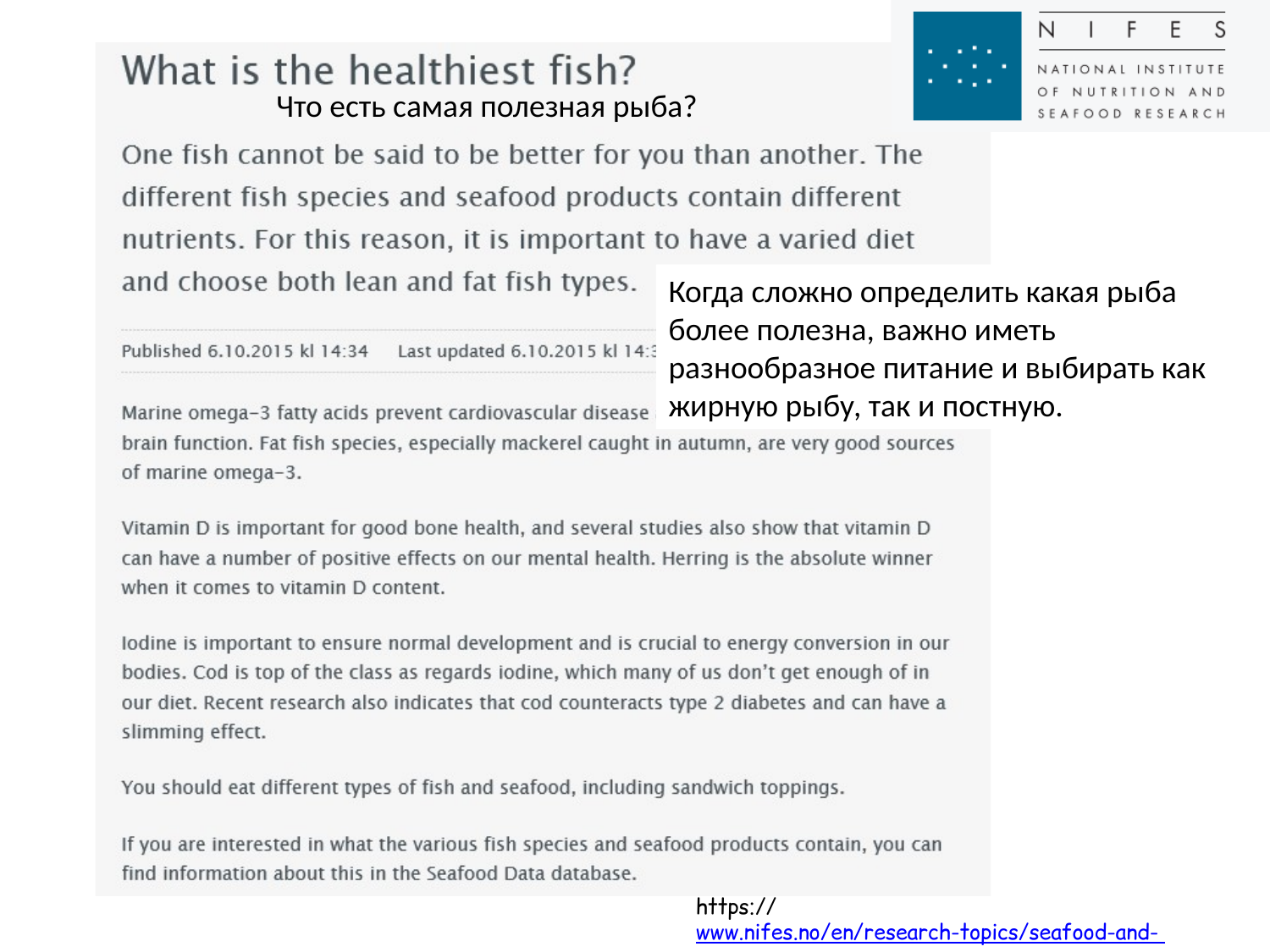

Что есть самая полезная рыба?
Когда сложно определить какая рыба более полезна, важно иметь разнообразное питание и выбирать как жирную рыбу, так и постную.
https://www.nifes.no/en/research-topics/seafood-and-  health/seafood-diet/healthiest-fish/